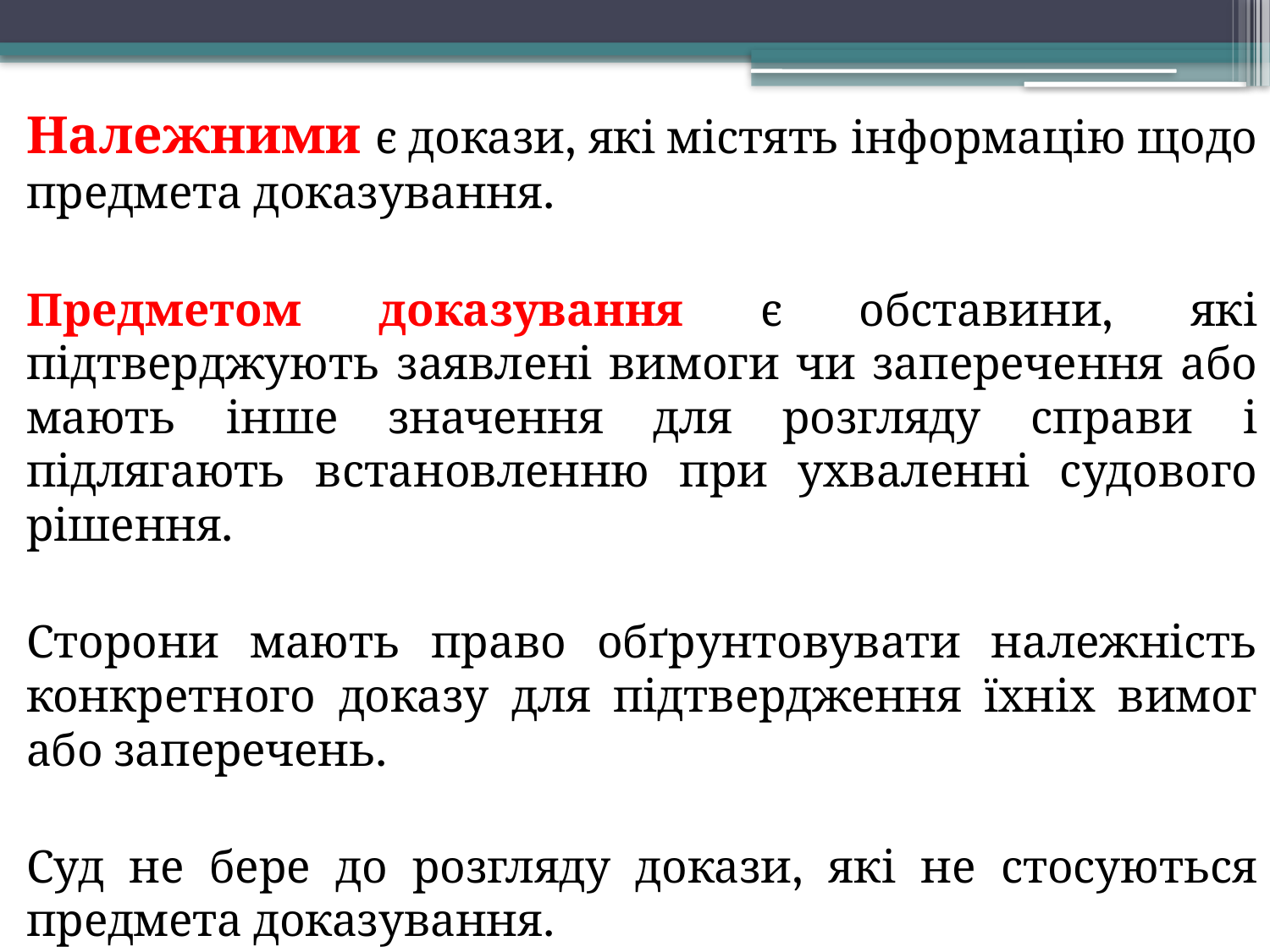

Належними є докази, які містять інформацію щодо предмета доказування.

Предметом доказування є обставини, які підтверджують заявлені вимоги чи заперечення або мають інше значення для розгляду справи і підлягають встановленню при ухваленні судового рішення.

Сторони мають право обґрунтовувати належність конкретного доказу для підтвердження їхніх вимог або заперечень.

Суд не бере до розгляду докази, які не стосуються предмета доказування.